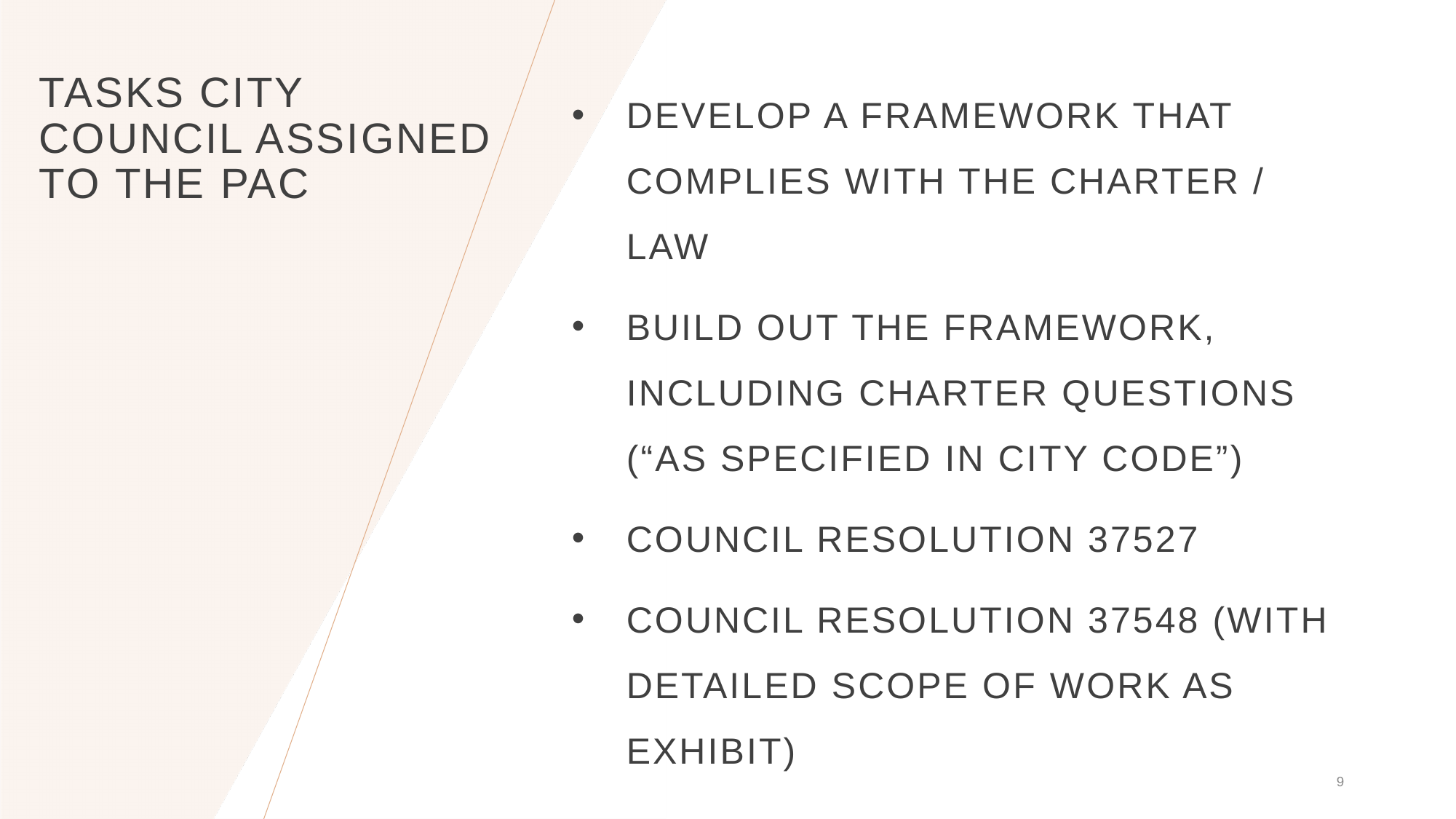

# Tasks City Council assigned to the PAC
Develop a framework that complies with the Charter / law
Build out the framework, including charter questions
(“as specified in city code”)
Council resolution 37527
Council Resolution 37548 (with detailed scope of work as exhibit)
9